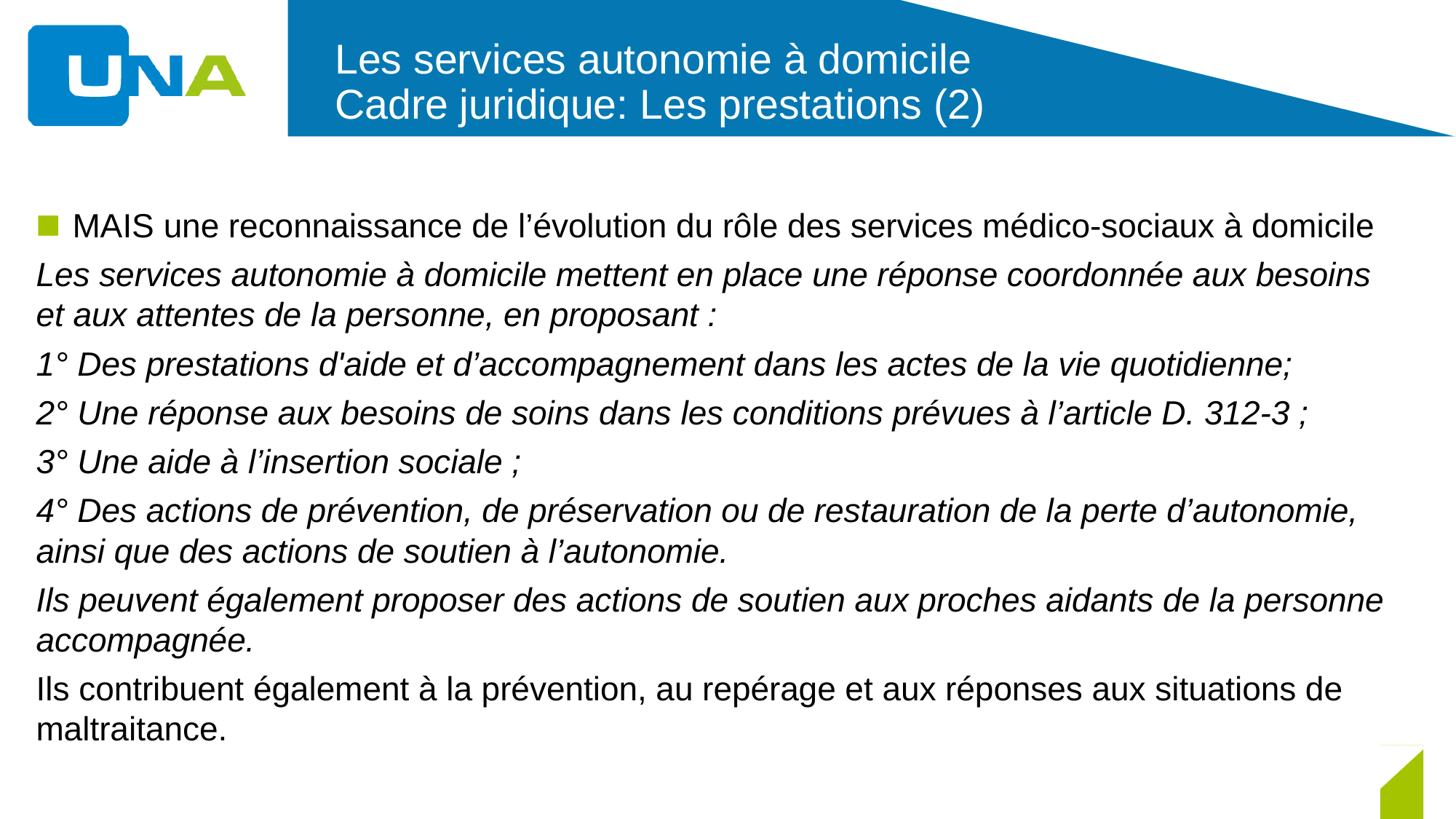

# Les services autonomie à domicile Cadre juridique: Les prestations (2)
MAIS une reconnaissance de l’évolution du rôle des services médico-sociaux à domicile
Les services autonomie à domicile mettent en place une réponse coordonnée aux besoins et aux attentes de la personne, en proposant :
1° Des prestations d'aide et d’accompagnement dans les actes de la vie quotidienne;
2° Une réponse aux besoins de soins dans les conditions prévues à l’article D. 312-3 ;
3° Une aide à l’insertion sociale ;
4° Des actions de prévention, de préservation ou de restauration de la perte d’autonomie, ainsi que des actions de soutien à l’autonomie.
Ils peuvent également proposer des actions de soutien aux proches aidants de la personne accompagnée.
Ils contribuent également à la prévention, au repérage et aux réponses aux situations de maltraitance.